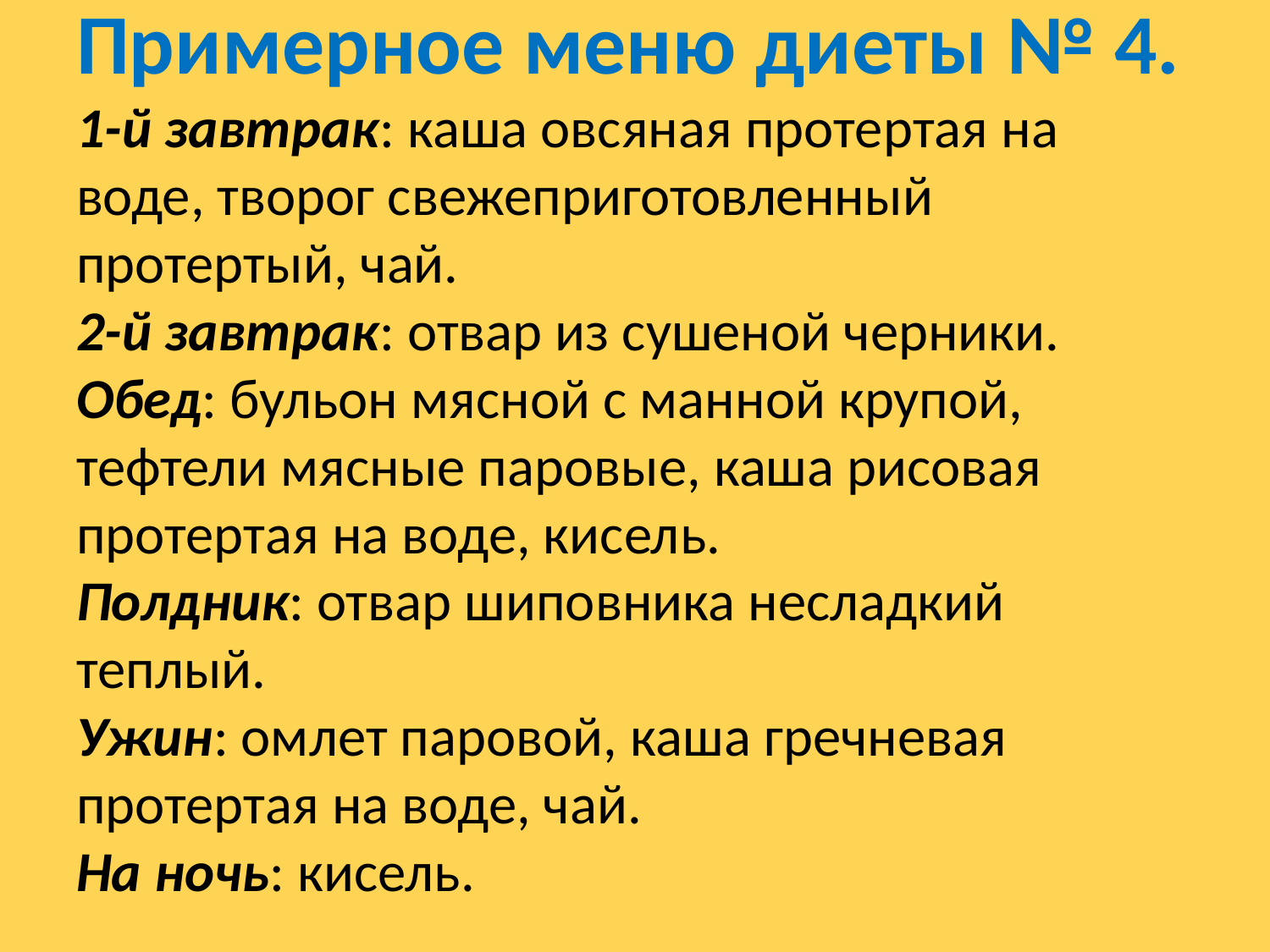

# Примерное меню диеты № 4. 1-й завтрак: каша овсяная протертая на воде, творог свежеприготовленный протертый, чай. 2-й завтрак: отвар из сушеной черники. Обед: бульон мясной с манной крупой, тефтели мясные паровые, каша рисовая протертая на воде, кисель. Полдник: отвар шиповника несладкий теплый. Ужин: омлет паровой, каша гречневая протертая на воде, чай. На ночь: кисель.